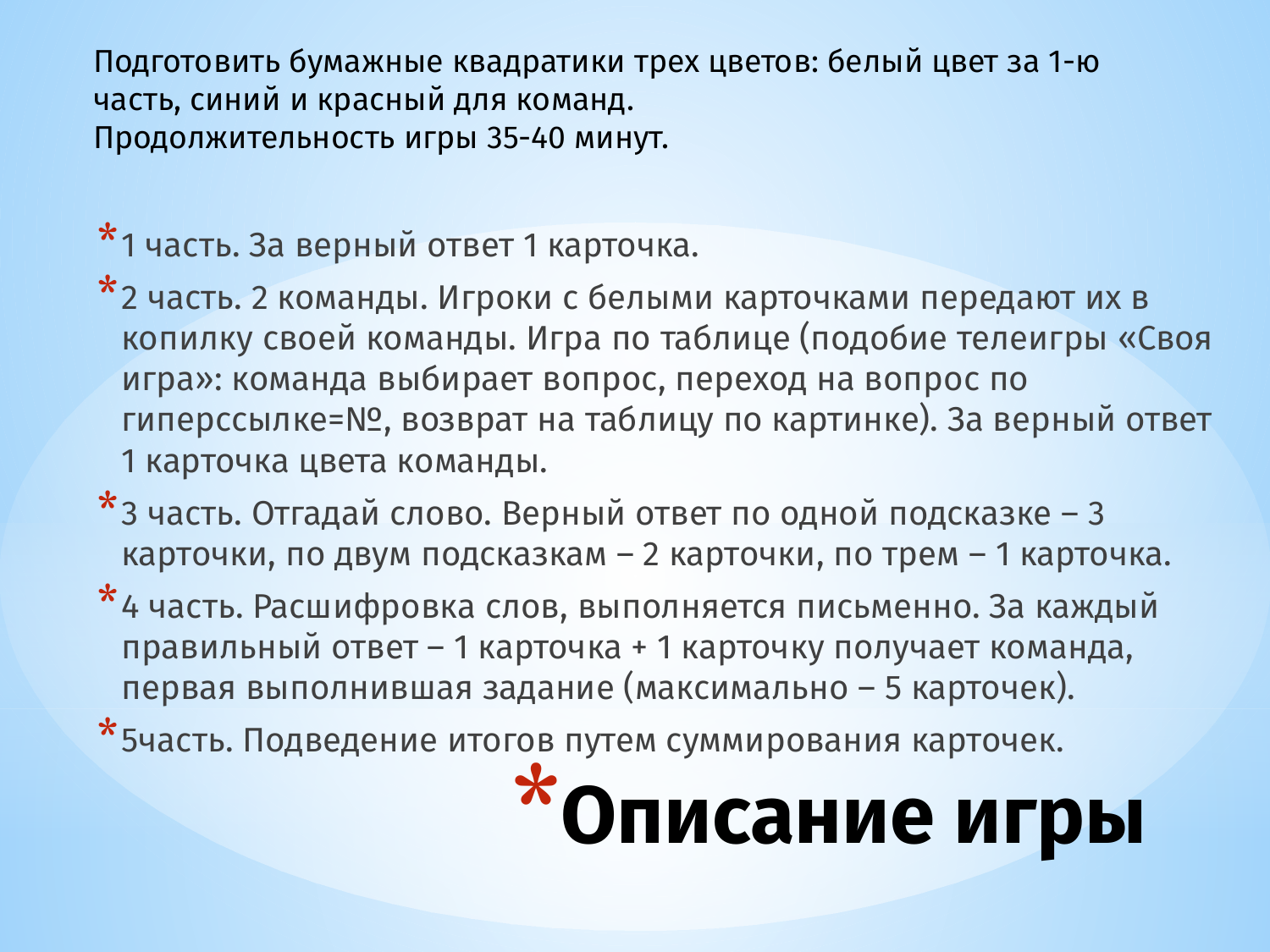

Подготовить бумажные квадратики трех цветов: белый цвет за 1-ю часть, синий и красный для команд.
Продолжительность игры 35-40 минут.
1 часть. За верный ответ 1 карточка.
2 часть. 2 команды. Игроки с белыми карточками передают их в копилку своей команды. Игра по таблице (подобие телеигры «Своя игра»: команда выбирает вопрос, переход на вопрос по гиперссылке=№, возврат на таблицу по картинке). За верный ответ 1 карточка цвета команды.
3 часть. Отгадай слово. Верный ответ по одной подсказке – 3 карточки, по двум подсказкам – 2 карточки, по трем – 1 карточка.
4 часть. Расшифровка слов, выполняется письменно. За каждый правильный ответ – 1 карточка + 1 карточку получает команда, первая выполнившая задание (максимально – 5 карточек).
5часть. Подведение итогов путем суммирования карточек.

# Описание игры